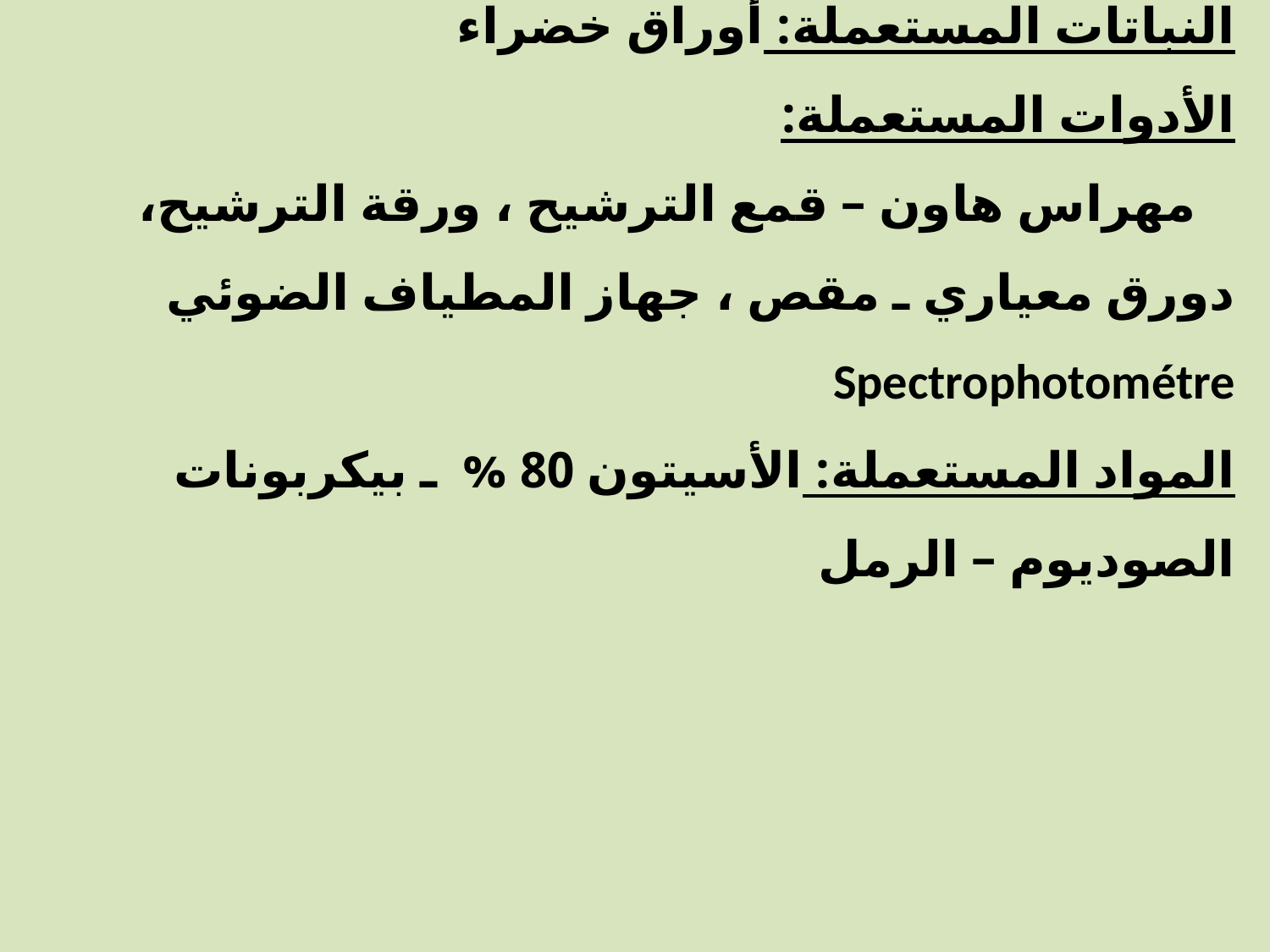

# النباتات المستعملة: أوراق خضراء الأدوات المستعملة: مهراس هاون – قمع الترشيح ، ورقة الترشيح، دورق معياري ـ مقص ، جهاز المطياف الضوئي Spectrophotométre المواد المستعملة: الأسيتون 80 %  ـ بيكربونات الصوديوم – الرمل